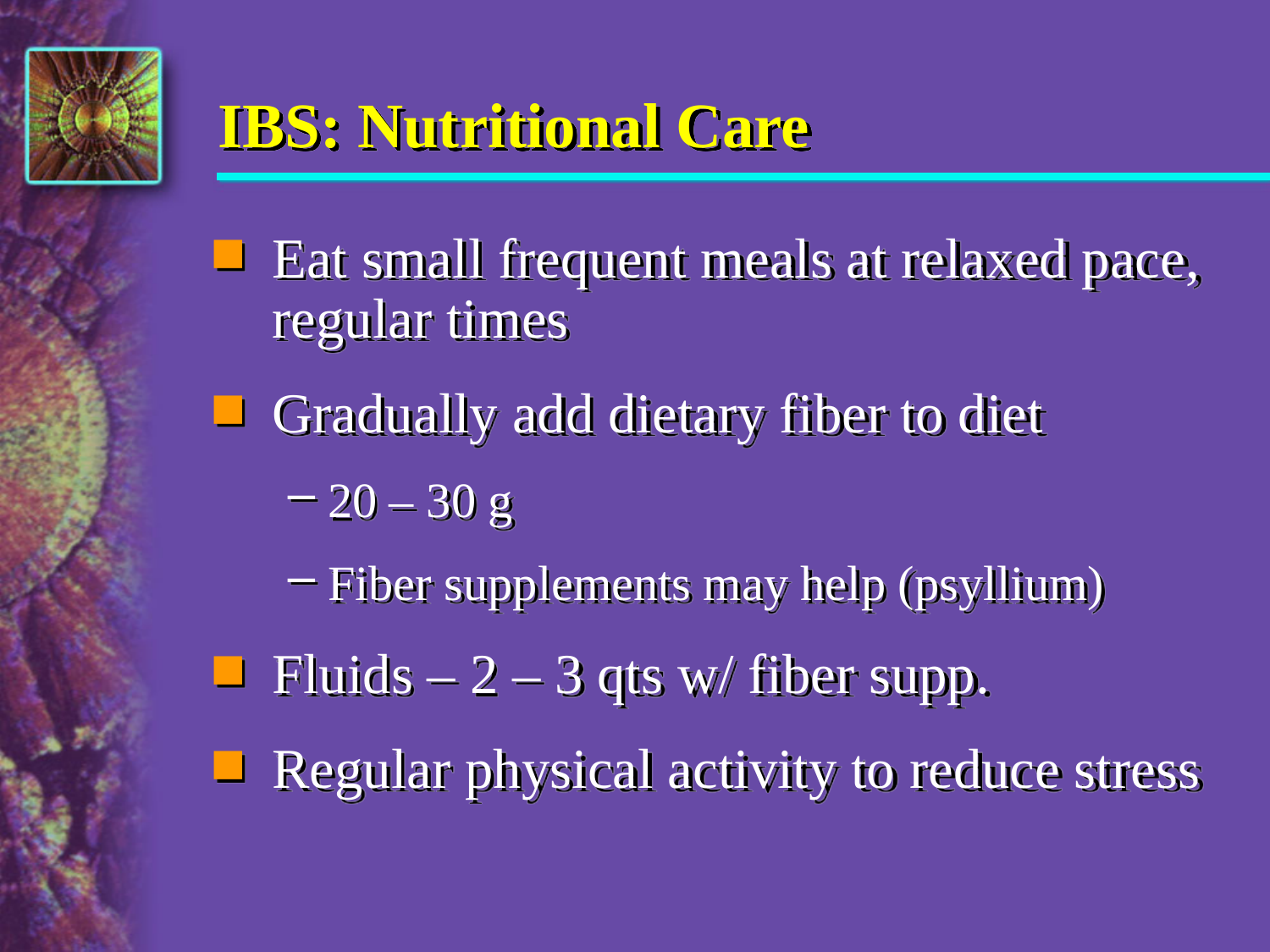

# IBS: Nutritional Care
Eat small frequent meals at relaxed pace, regular times
Gradually add dietary fiber to diet
20 – 30 g
Fiber supplements may help (psyllium)
Fluids – 2 – 3 qts w/ fiber supp.
Regular physical activity to reduce stress